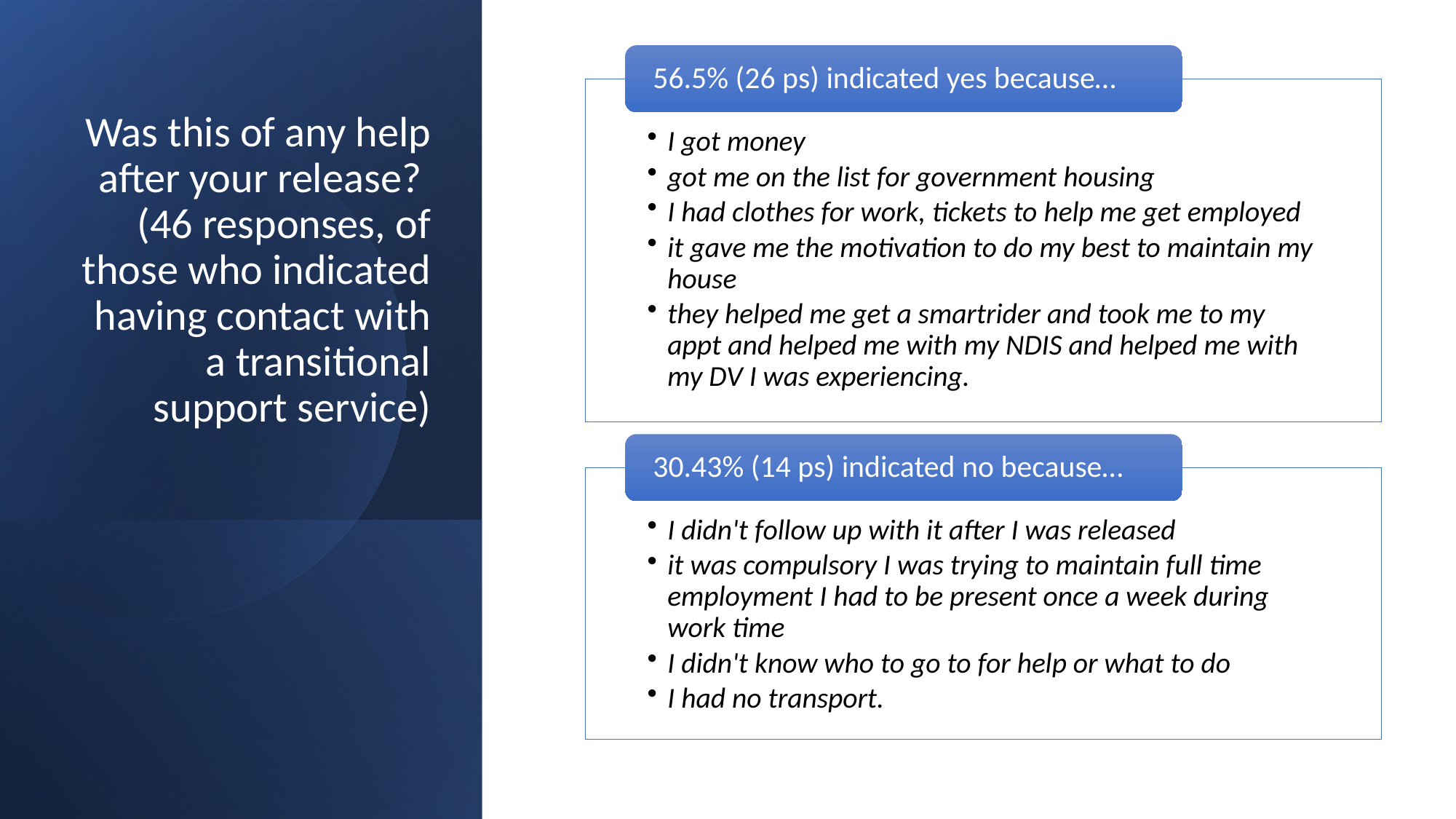

I got money
got me on the list for government housing
I had clothes for work, tickets to help me get employed
it gave me the motivation to do my best to maintain my house
they helped me get a smartrider and took me to my appt and helped me with my NDIS and helped me with my DV I was experiencing.
56.5% (26 ps) indicated yes because…
I didn't follow up with it after I was released
it was compulsory I was trying to maintain full time employment I had to be present once a week during work time
I didn't know who to go to for help or what to do
I had no transport.
30.43% (14 ps) indicated no because…

# Was this of any help after your release? (46 responses, of those who indicated having contact with a transitional support service)